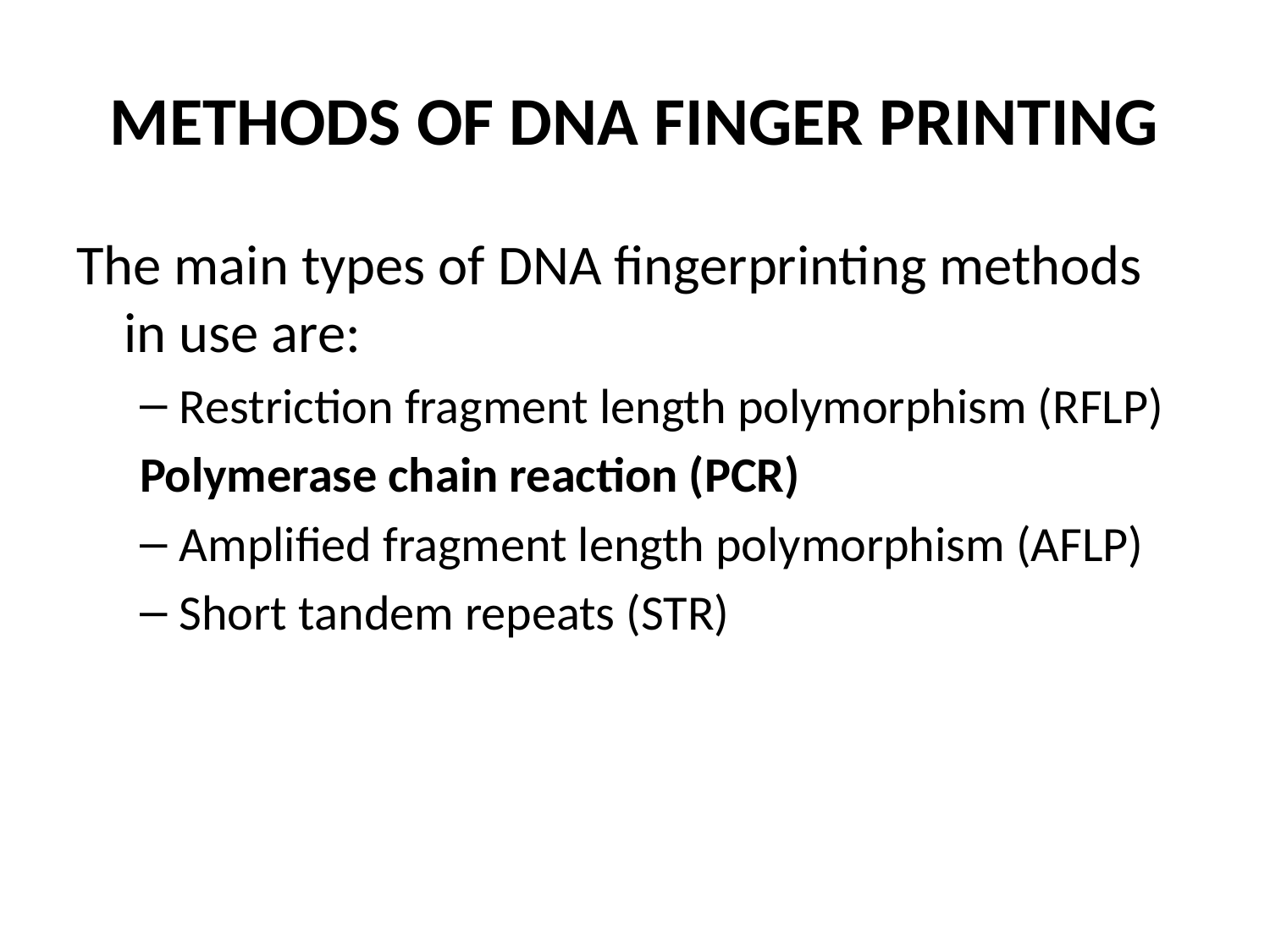

# METHODS OF DNA FINGER PRINTING
The main types of DNA fingerprinting methods in use are:
Restriction fragment length polymorphism (RFLP)
Polymerase chain reaction (PCR)
Amplified fragment length polymorphism (AFLP)
Short tandem repeats (STR)